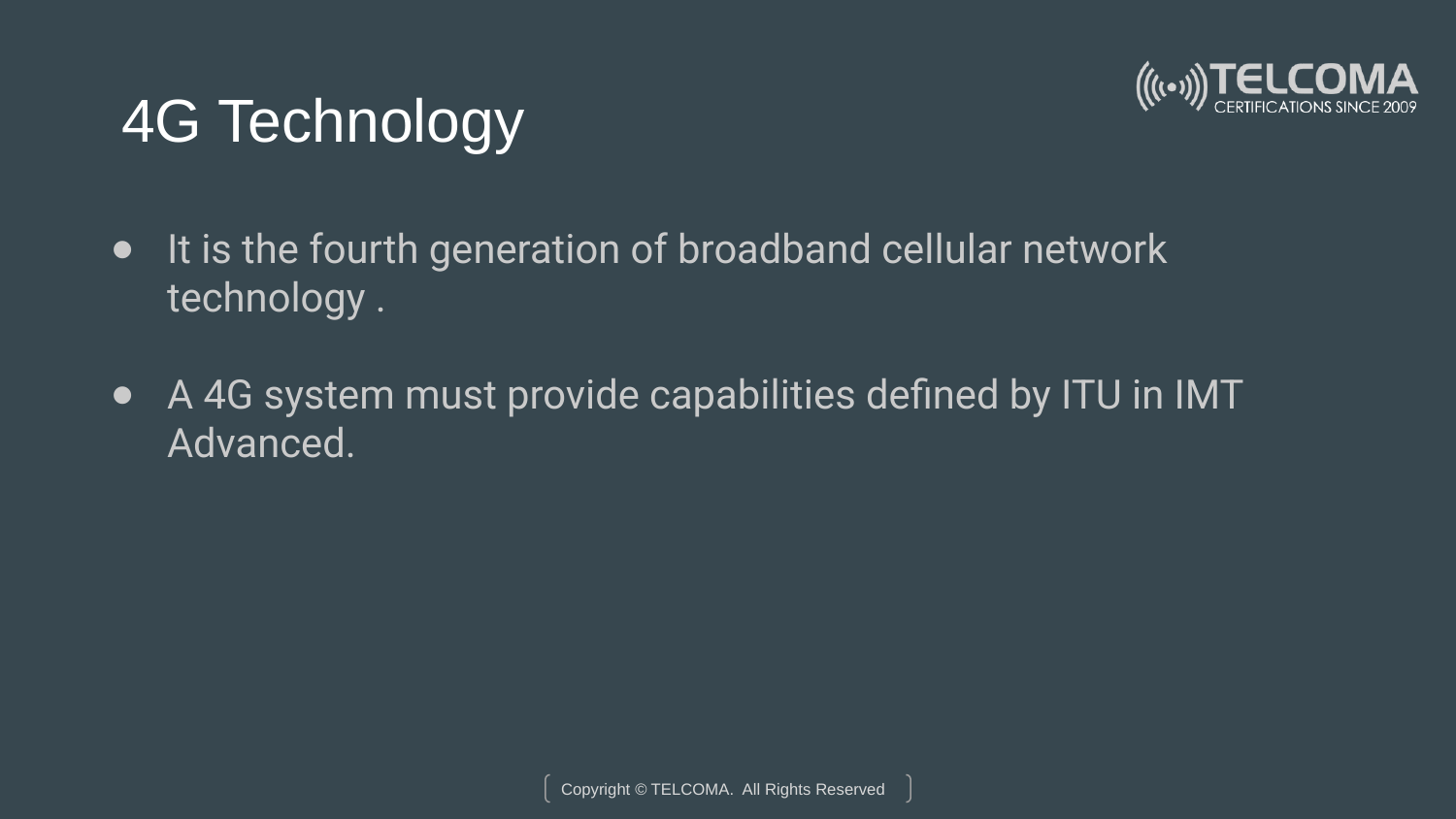

# 4G Technology
It is the fourth generation of broadband cellular network technology .

A 4G system must provide capabilities defined by ITU in IMT Advanced.